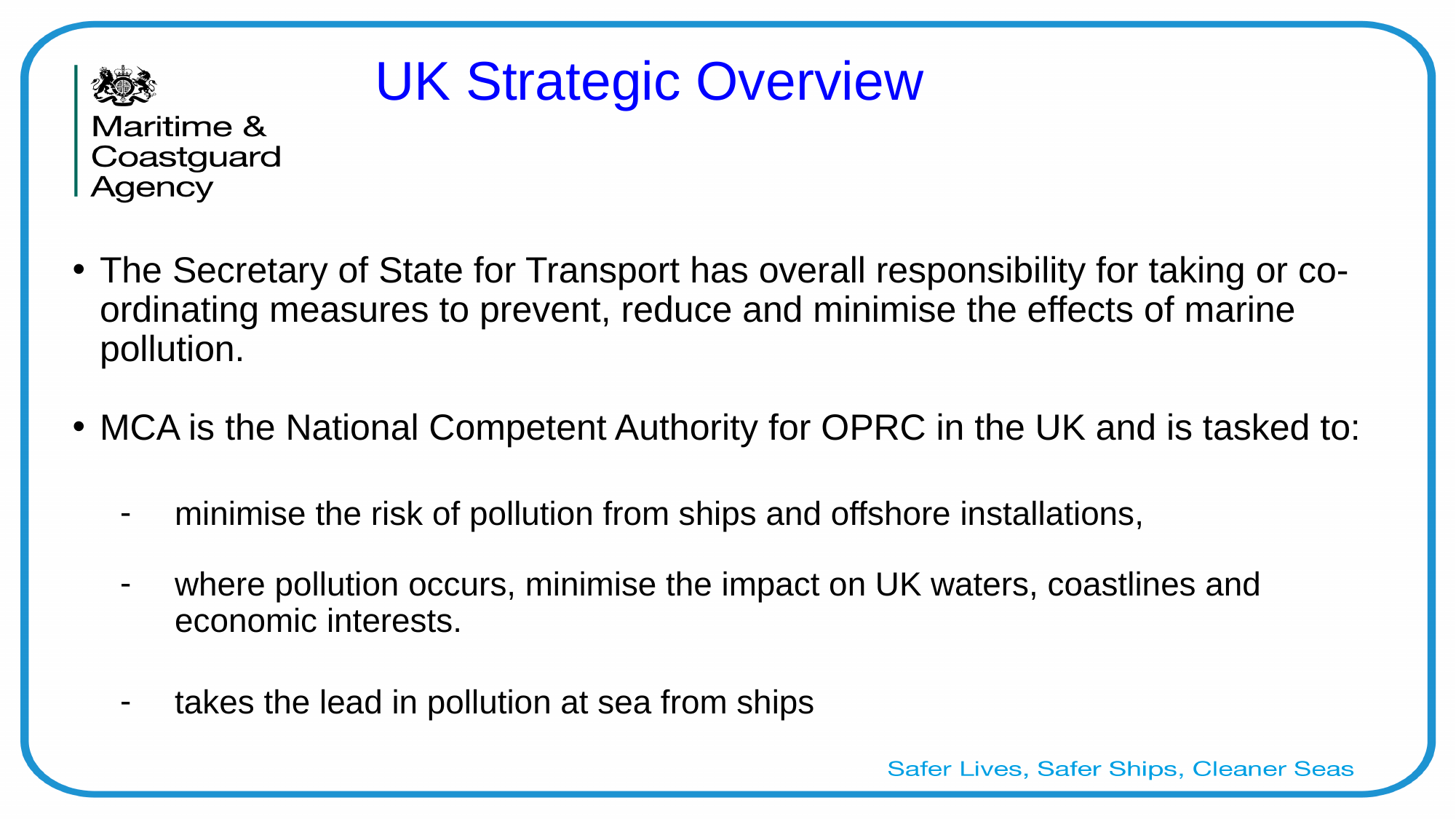

# UK Strategic Overview
The Secretary of State for Transport has overall responsibility for taking or co-ordinating measures to prevent, reduce and minimise the effects of marine pollution.

MCA is the National Competent Authority for OPRC in the UK and is tasked to:

minimise the risk of pollution from ships and offshore installations,

where pollution occurs, minimise the impact on UK waters, coastlines and economic interests.

takes the lead in pollution at sea from ships